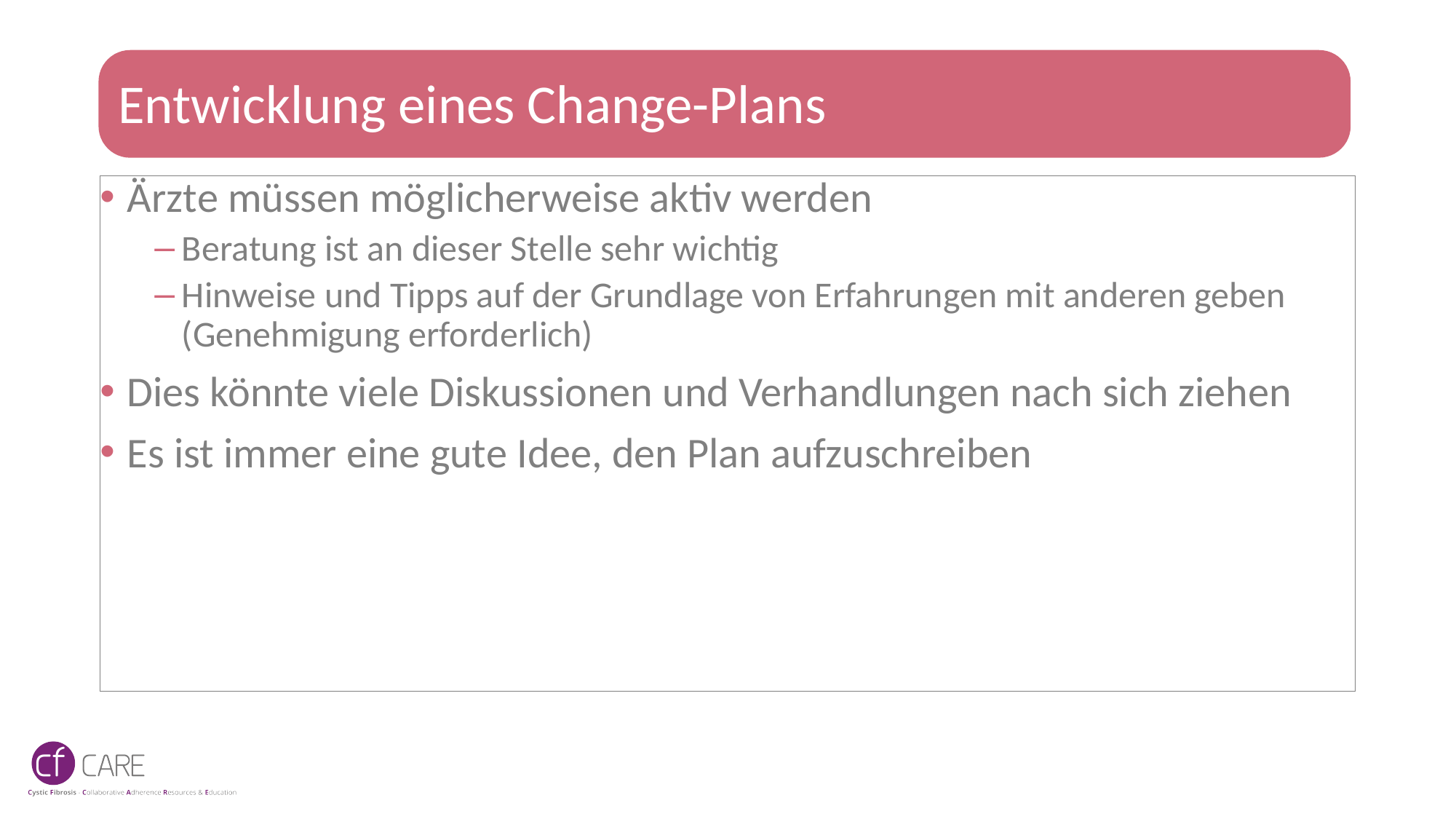

# Entwicklung eines Change-Plans
Ärzte müssen möglicherweise aktiv werden
Beratung ist an dieser Stelle sehr wichtig
Hinweise und Tipps auf der Grundlage von Erfahrungen mit anderen geben (Genehmigung erforderlich)
Dies könnte viele Diskussionen und Verhandlungen nach sich ziehen
Es ist immer eine gute Idee, den Plan aufzuschreiben